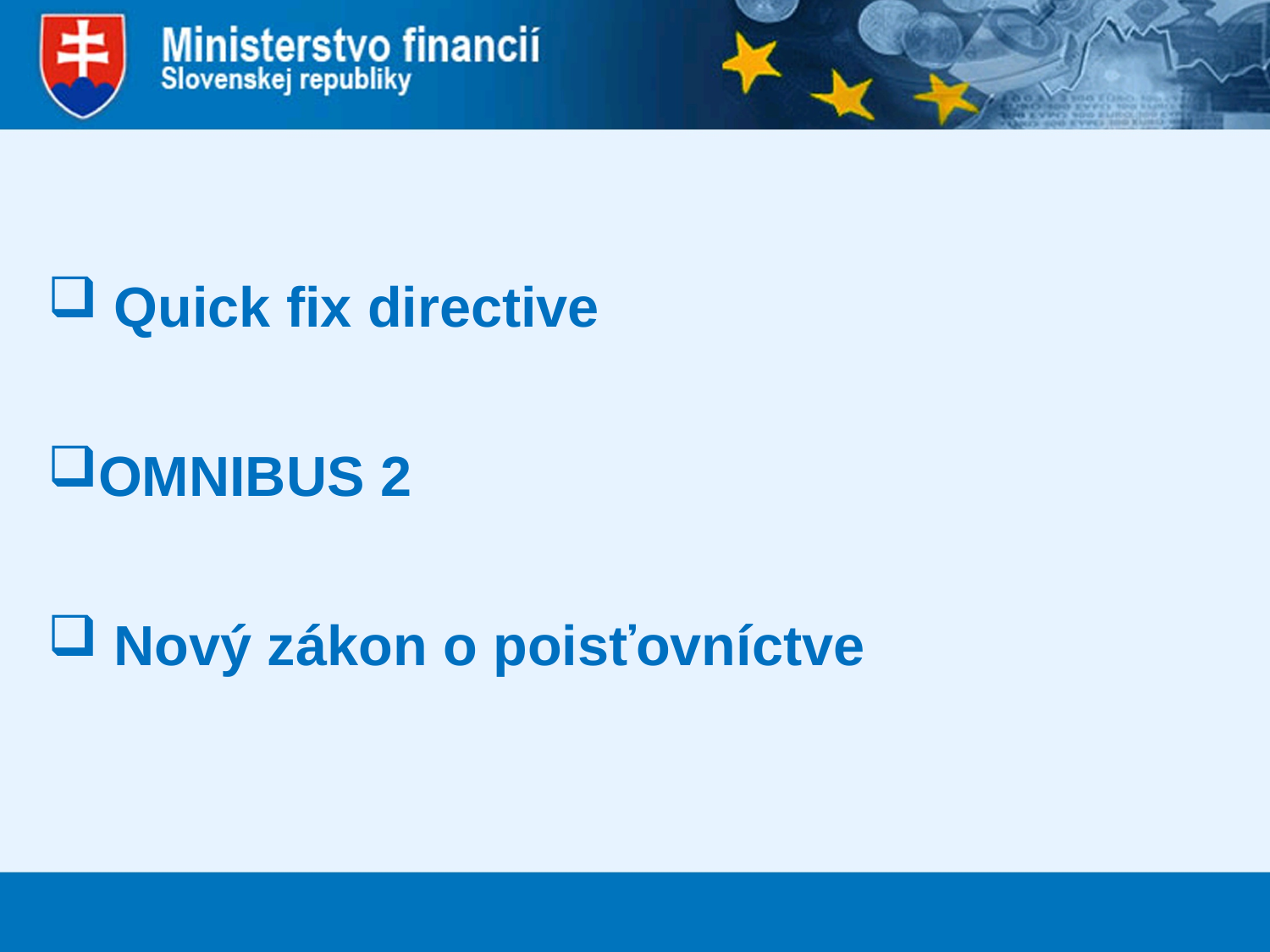

Quick fix directive
OMNIBUS 2
 Nový zákon o poisťovníctve